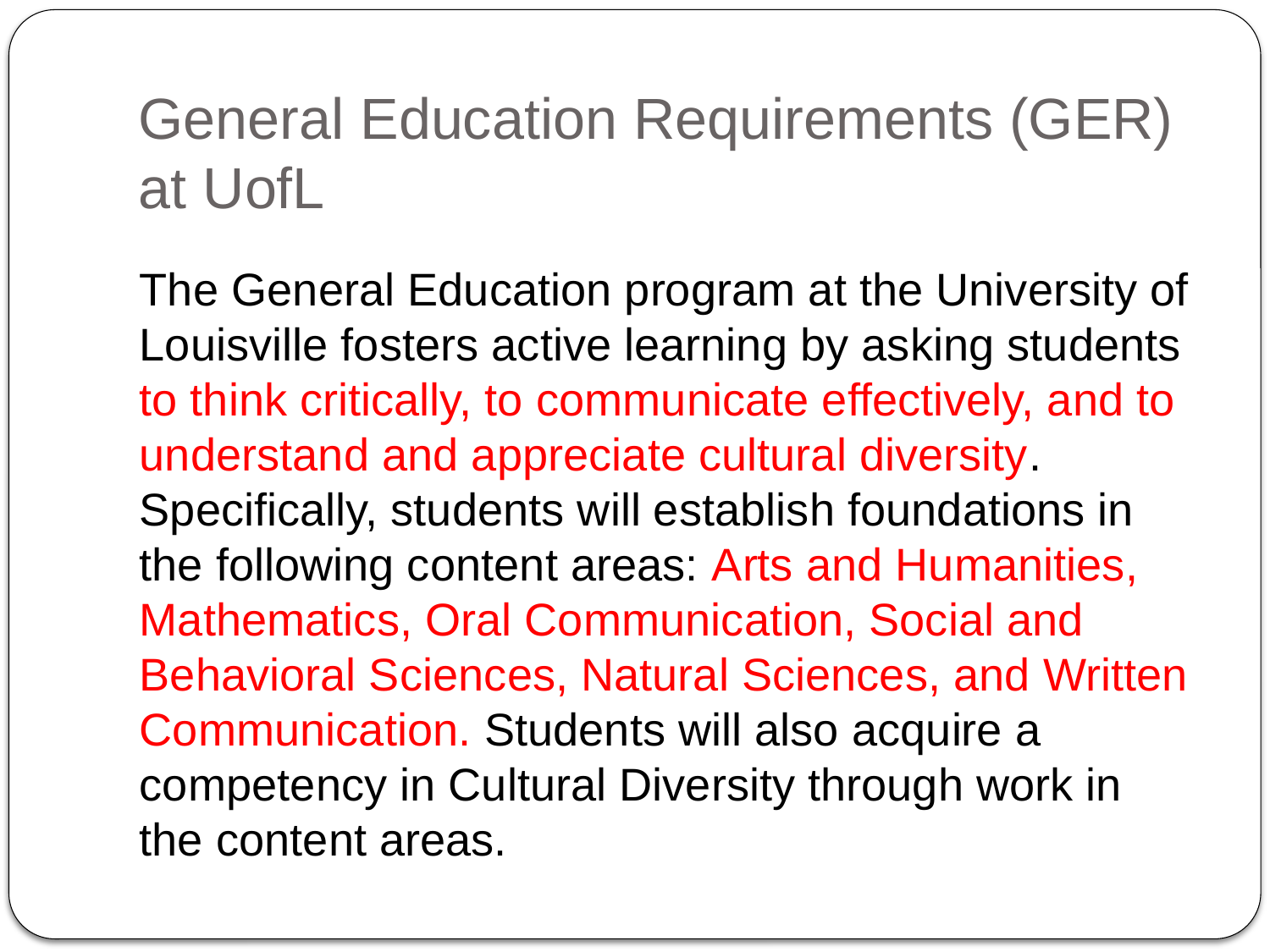

# General Education Requirements (GER) at UofL
The General Education program at the University of Louisville fosters active learning by asking students to think critically, to communicate effectively, and to understand and appreciate cultural diversity. Specifically, students will establish foundations in the following content areas: Arts and Humanities, Mathematics, Oral Communication, Social and Behavioral Sciences, Natural Sciences, and Written Communication. Students will also acquire a competency in Cultural Diversity through work in the content areas.